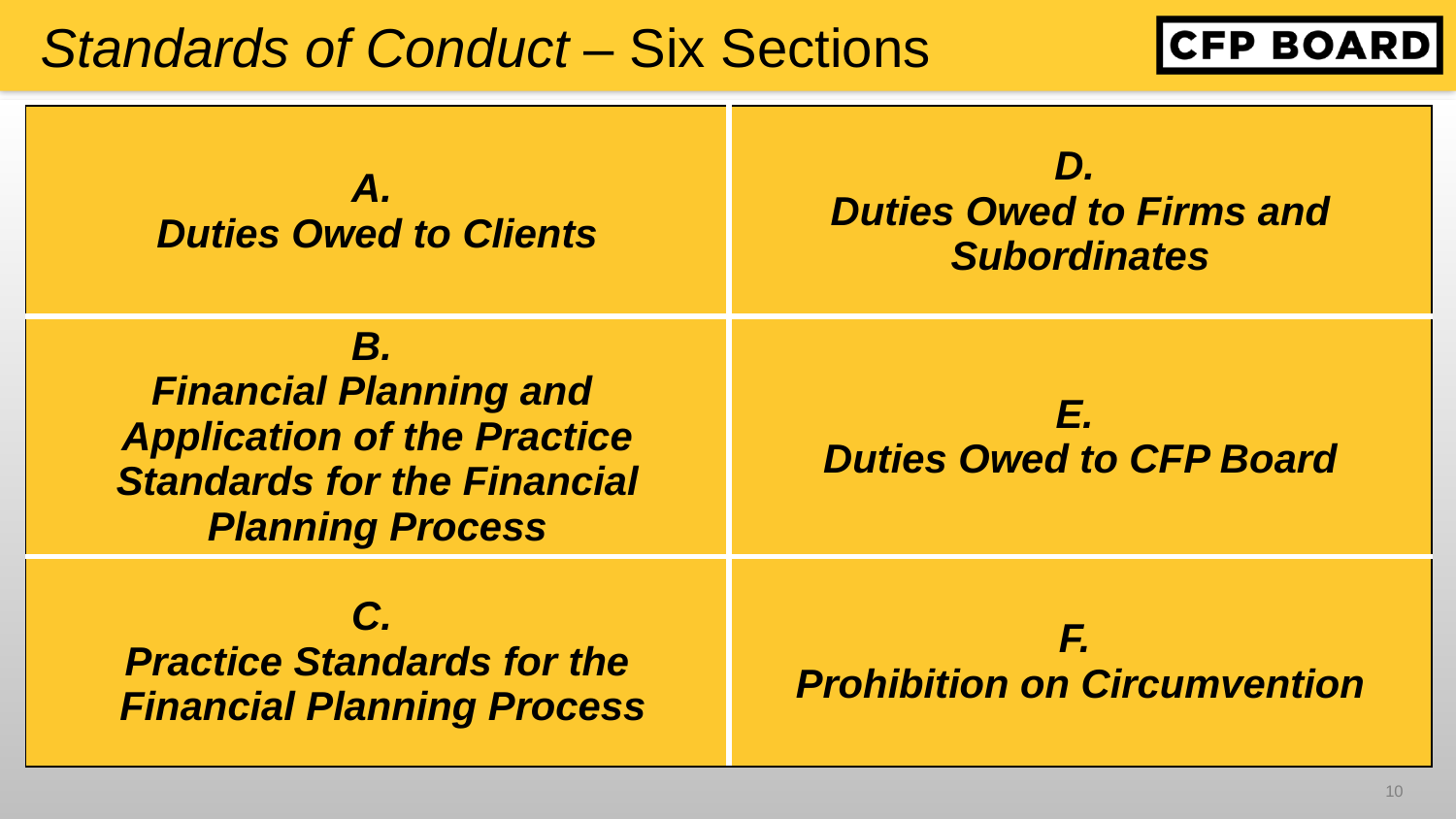

# Standards of Conduct – Six Sections
| A. Duties Owed to Clients | D. Duties Owed to Firms and Subordinates |
| --- | --- |
| B. Financial Planning and Application of the Practice Standards for the Financial Planning Process | E. Duties Owed to CFP Board |
| C. Practice Standards for the Financial Planning Process | F. Prohibition on Circumvention |
10